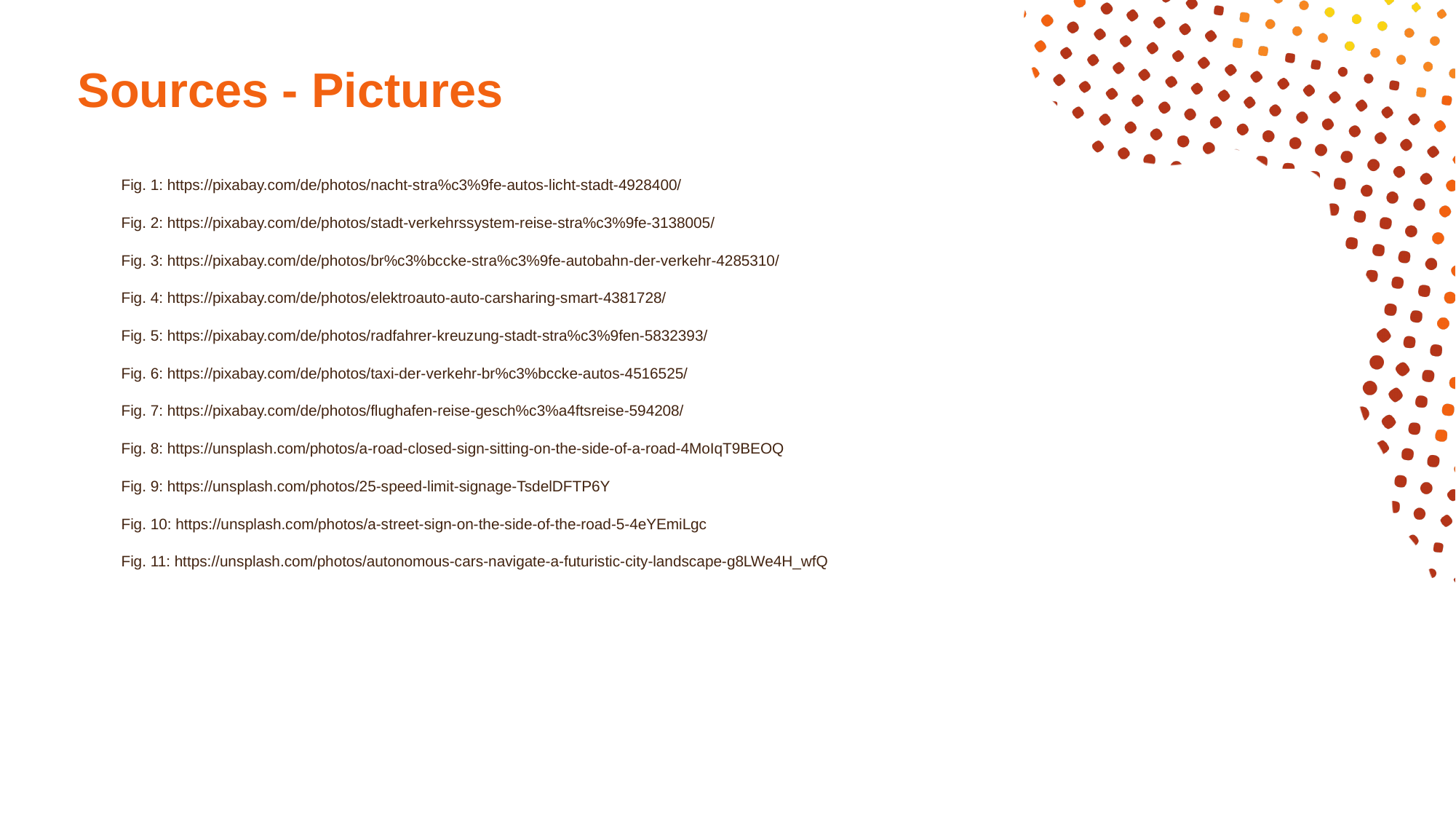

# Sources - Pictures
Fig. 1: https://pixabay.com/de/photos/nacht-stra%c3%9fe-autos-licht-stadt-4928400/
Fig. 2: https://pixabay.com/de/photos/stadt-verkehrssystem-reise-stra%c3%9fe-3138005/
Fig. 3: https://pixabay.com/de/photos/br%c3%bccke-stra%c3%9fe-autobahn-der-verkehr-4285310/
Fig. 4: https://pixabay.com/de/photos/elektroauto-auto-carsharing-smart-4381728/
Fig. 5: https://pixabay.com/de/photos/radfahrer-kreuzung-stadt-stra%c3%9fen-5832393/
Fig. 6: https://pixabay.com/de/photos/taxi-der-verkehr-br%c3%bccke-autos-4516525/
Fig. 7: https://pixabay.com/de/photos/flughafen-reise-gesch%c3%a4ftsreise-594208/
Fig. 8: https://unsplash.com/photos/a-road-closed-sign-sitting-on-the-side-of-a-road-4MoIqT9BEOQ
Fig. 9: https://unsplash.com/photos/25-speed-limit-signage-TsdelDFTP6Y
Fig. 10: https://unsplash.com/photos/a-street-sign-on-the-side-of-the-road-5-4eYEmiLgc
Fig. 11: https://unsplash.com/photos/autonomous-cars-navigate-a-futuristic-city-landscape-g8LWe4H_wfQ